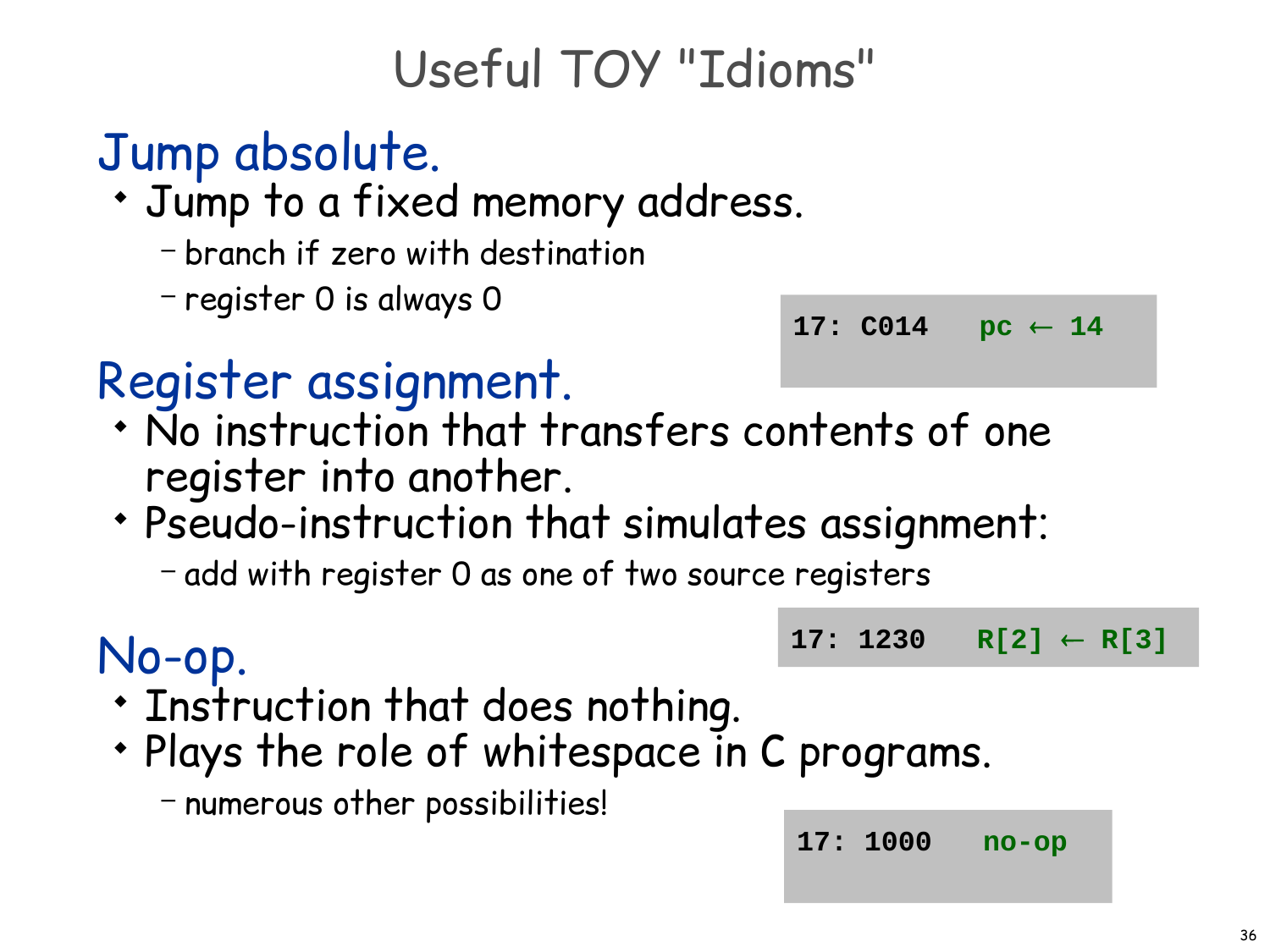

# Useful TOY "Idioms"
Jump absolute.
Jump to a fixed memory address.
branch if zero with destination
register 0 is always 0

Register assignment.
No instruction that transfers contents of one register into another.
Pseudo-instruction that simulates assignment:
add with register 0 as one of two source registers

No-op.
Instruction that does nothing.
Plays the role of whitespace in C programs.
numerous other possibilities!
17: C014   pc ← 14
17: 1230   R[2] ← R[3]
17: 1000   no-op
36